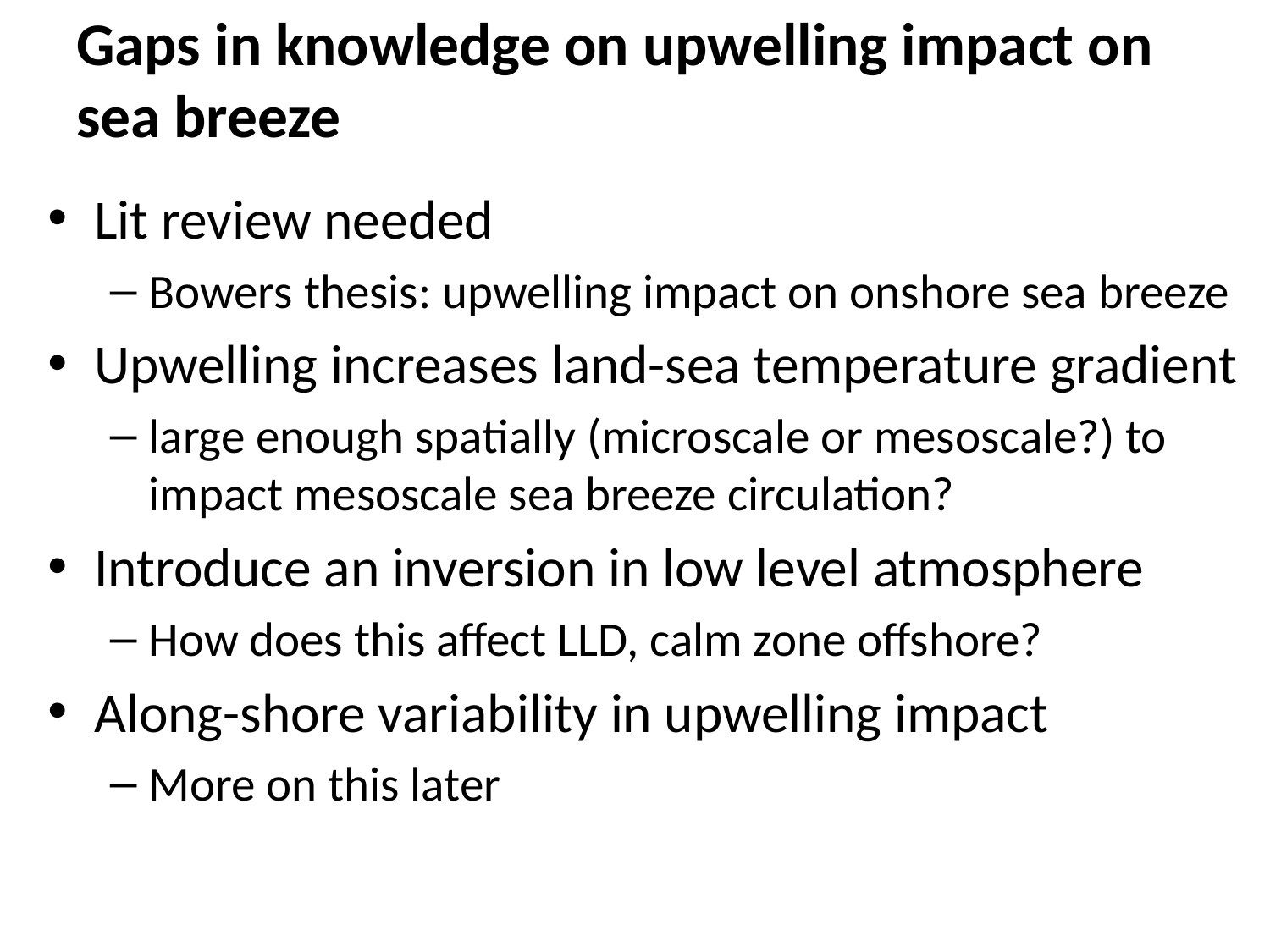

# Gaps in knowledge on upwelling impact on sea breeze
Lit review needed
Bowers thesis: upwelling impact on onshore sea breeze
Upwelling increases land-sea temperature gradient
large enough spatially (microscale or mesoscale?) to impact mesoscale sea breeze circulation?
Introduce an inversion in low level atmosphere
How does this affect LLD, calm zone offshore?
Along-shore variability in upwelling impact
More on this later